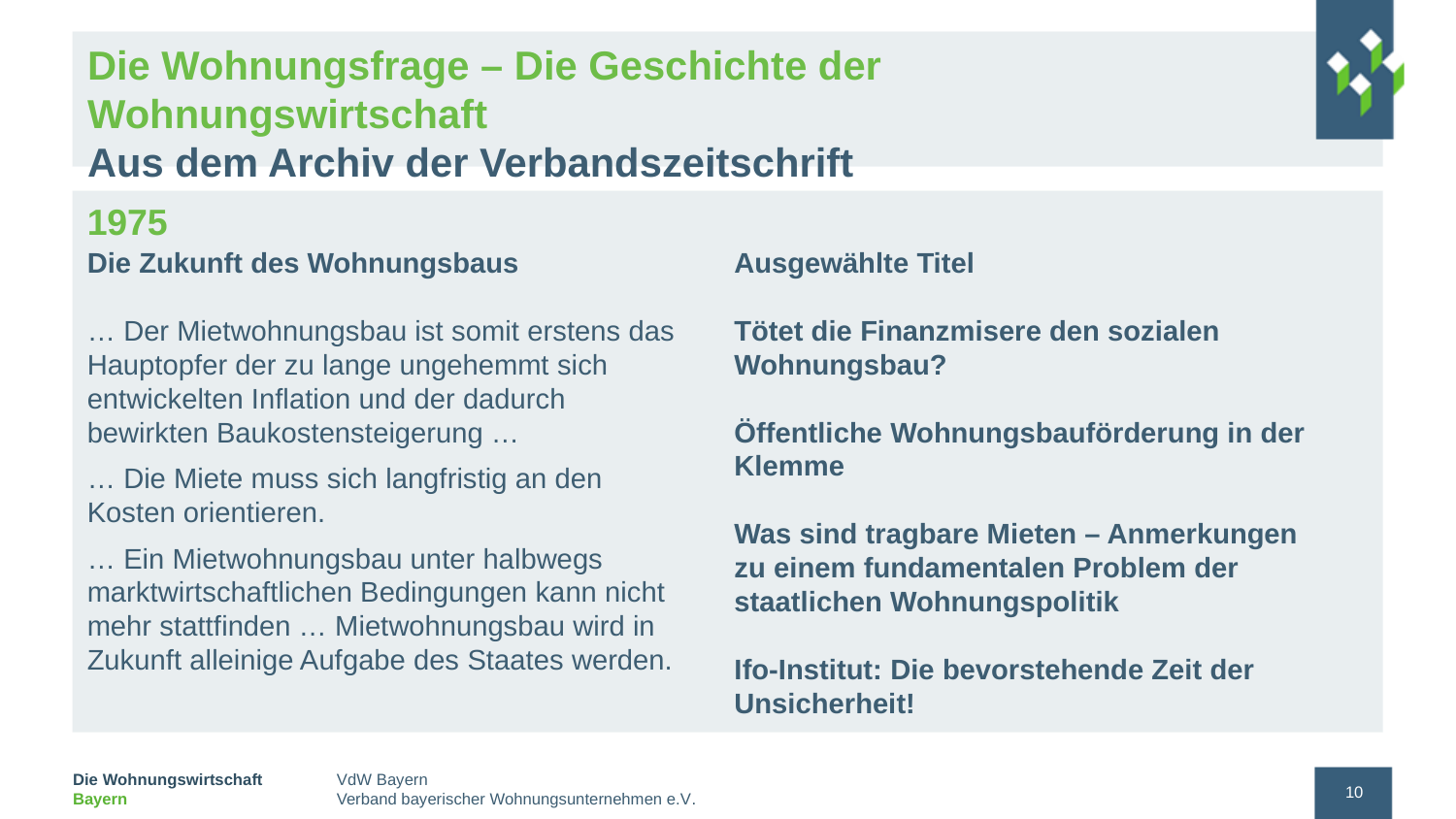

# Die Wohnungsfrage – Die Geschichte der Wohnungswirtschaft Aus dem Archiv der Verbandszeitschrift
1975
Ausgewählte Titel

Tötet die Finanzmisere den sozialen Wohnungsbau?

Öffentliche Wohnungsbauförderung in der Klemme

Was sind tragbare Mieten – Anmerkungen zu einem fundamentalen Problem der staatlichen Wohnungspolitik

Ifo-Institut: Die bevorstehende Zeit der Unsicherheit!
Die Zukunft des Wohnungsbaus

… Der Mietwohnungsbau ist somit erstens das Hauptopfer der zu lange ungehemmt sich entwickelten Inflation und der dadurch bewirkten Baukostensteigerung …
… Die Miete muss sich langfristig an den Kosten orientieren.
… Ein Mietwohnungsbau unter halbwegs marktwirtschaftlichen Bedingungen kann nicht mehr stattfinden … Mietwohnungsbau wird in Zukunft alleinige Aufgabe des Staates werden.
10